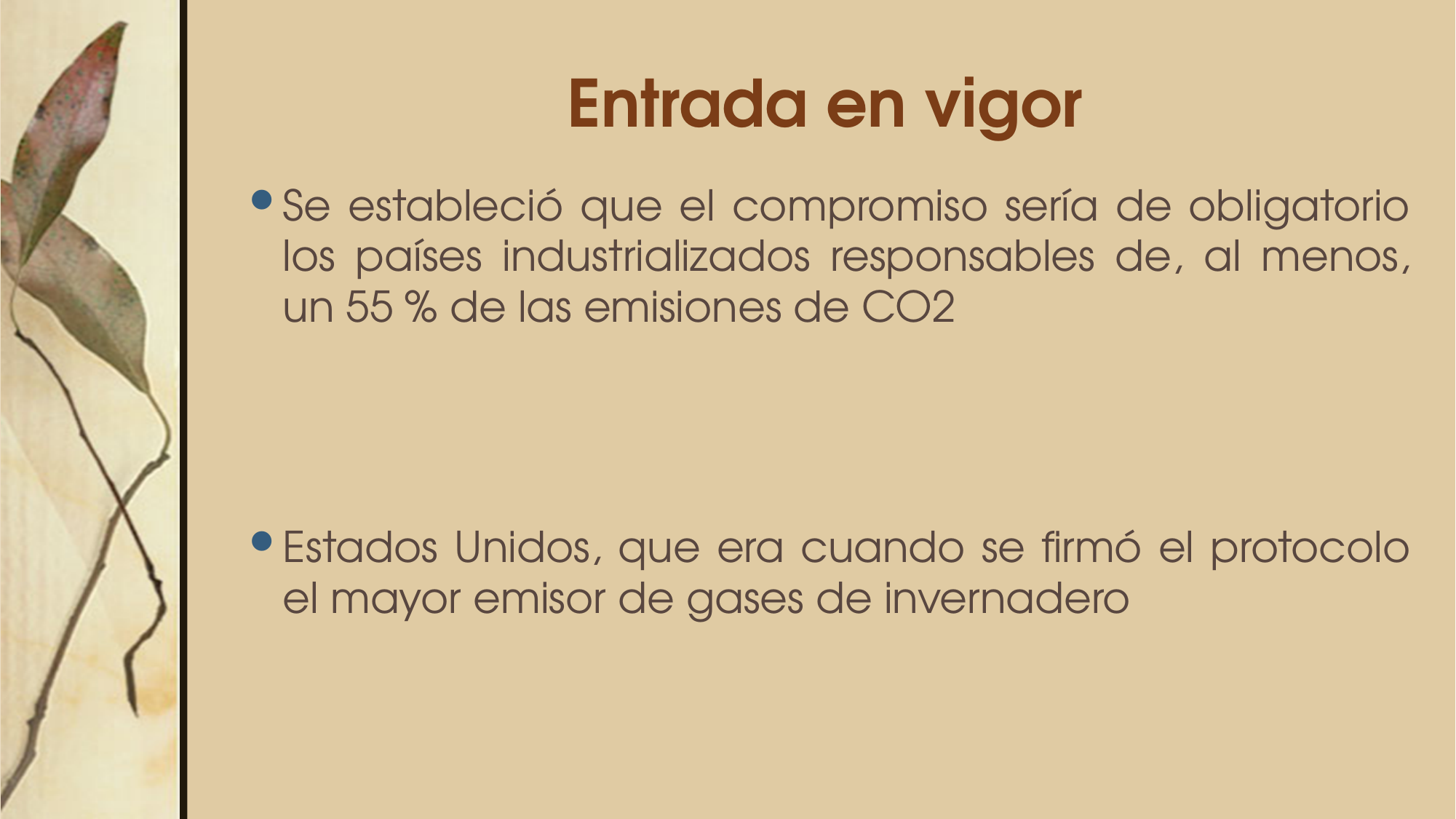

# Entrada en vigor
Se estableció que el compromiso sería de obligatorio los países industrializados responsables de, al menos, un 55 % de las emisiones de CO2

Estados Unidos, que era cuando se firmó el protocolo el mayor emisor de gases de invernadero